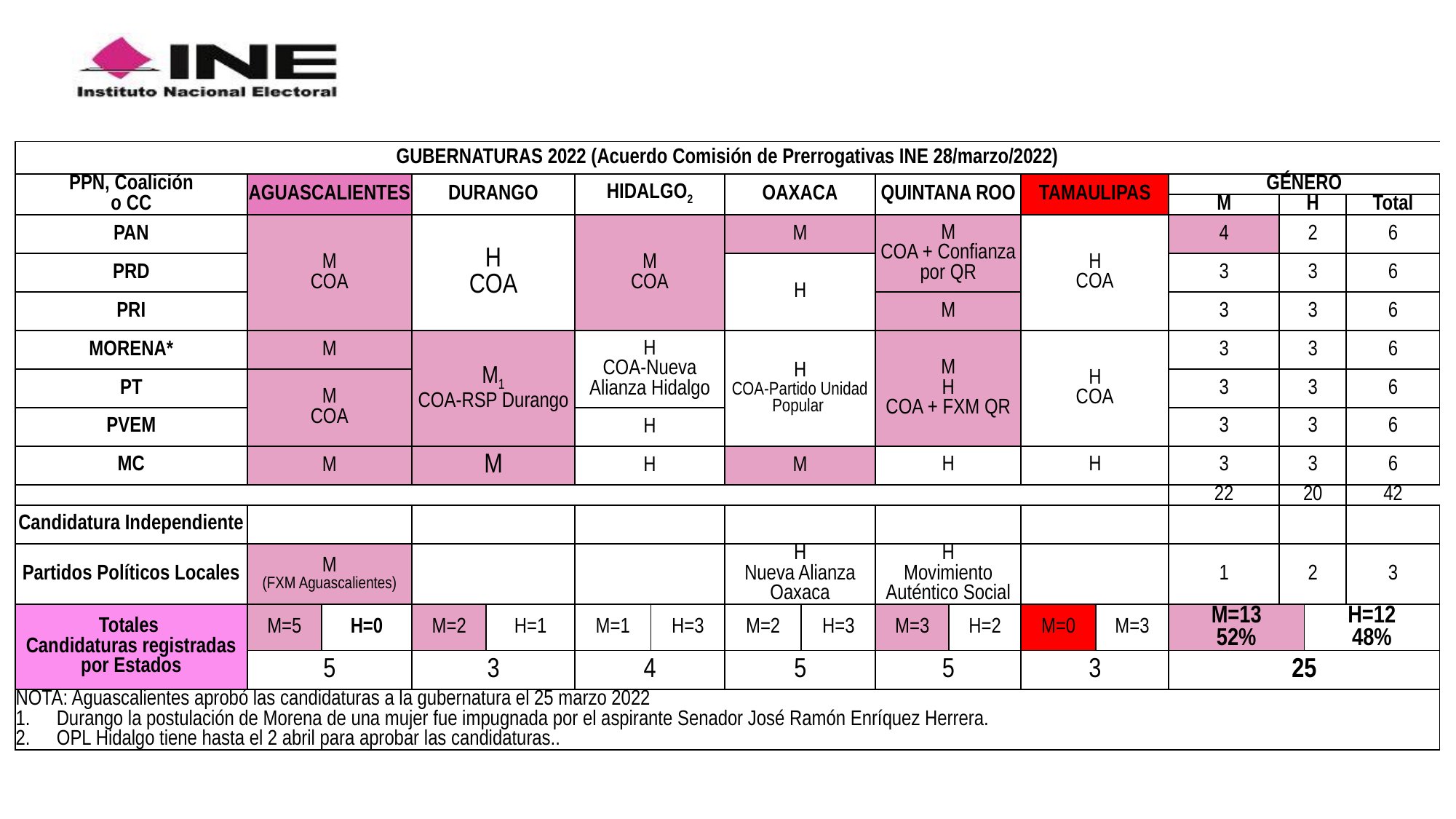

| GUBERNATURAS 2022 (Acuerdo Comisión de Prerrogativas INE 28/marzo/2022) |  |  |  |  |  |  |  |  |  |  |  |  |  |  |  |  |
| --- | --- | --- | --- | --- | --- | --- | --- | --- | --- | --- | --- | --- | --- | --- | --- | --- |
| PPN, Coalición o CC | AGUASCALIENTES |  | DURANGO |  | HIDALGO2 |  | OAXACA |  | QUINTANA ROO |  | TAMAULIPAS |  | GÉNERO |  |  |  |
|  |  |  |  |  |  |  |  |  |  |  |  |  | M | H |  | Total |
| PAN | M COA |  | H COA |  | M COA |  | M |  | M COA + Confianza por QR |  | H COA |  | 4 | 2 |  | 6 |
| PRD |  |  |  |  |  |  | H |  |  |  |  |  | 3 | 3 |  | 6 |
| PRI |  |  |  |  |  |  | H |  | M |  |  |  | 3 | 3 |  | 6 |
| MORENA\* | M |  | M1 COA-RSP Durango |  | H COA-Nueva Alianza Hidalgo |  | H COA-Partido Unidad Popular |  | M H COA + FXM QR |  | H COA |  | 3 | 3 |  | 6 |
| PT | M COA |  |  |  |  |  |  |  |  |  |  |  | 3 | 3 |  | 6 |
| PVEM |  |  |  |  | H |  |  |  |  |  |  |  | 3 | 3 |  | 6 |
| MC | M |  | M |  | H |  | M |  | H |  | H |  | 3 | 3 |  | 6 |
|  |  |  |  |  |  |  |  |  |  |  |  |  | 22 | 20 |  | 42 |
| Candidatura Independiente |  |  |  |  |  |  |  |  |  |  |  |  |  |  |  |  |
| Partidos Políticos Locales | M (FXM Aguascalientes) |  |  |  |  |  | H Nueva Alianza Oaxaca |  | H Movimiento Auténtico Social |  |  |  | 1 | 2 |  | 3 |
| Totales Candidaturas registradas por Estados | M=5 | H=0 | M=2 | H=1 | M=1 | H=3 | M=2 | H=3 | M=3 | H=2 | M=0 | M=3 | M=13 52% |  | H=12 48% |  |
|  | 5 |  | 3 |  | 4 |  | 5 |  | 5 |  | 3 |  | 25 |  |  |  |
| NOTA: Aguascalientes aprobó las candidaturas a la gubernatura el 25 marzo 2022 Durango la postulación de Morena de una mujer fue impugnada por el aspirante Senador José Ramón Enríquez Herrera. OPL Hidalgo tiene hasta el 2 abril para aprobar las candidaturas.. |  |  |  |  |  |  |  |  |  |  |  |  |  |  |  |  |